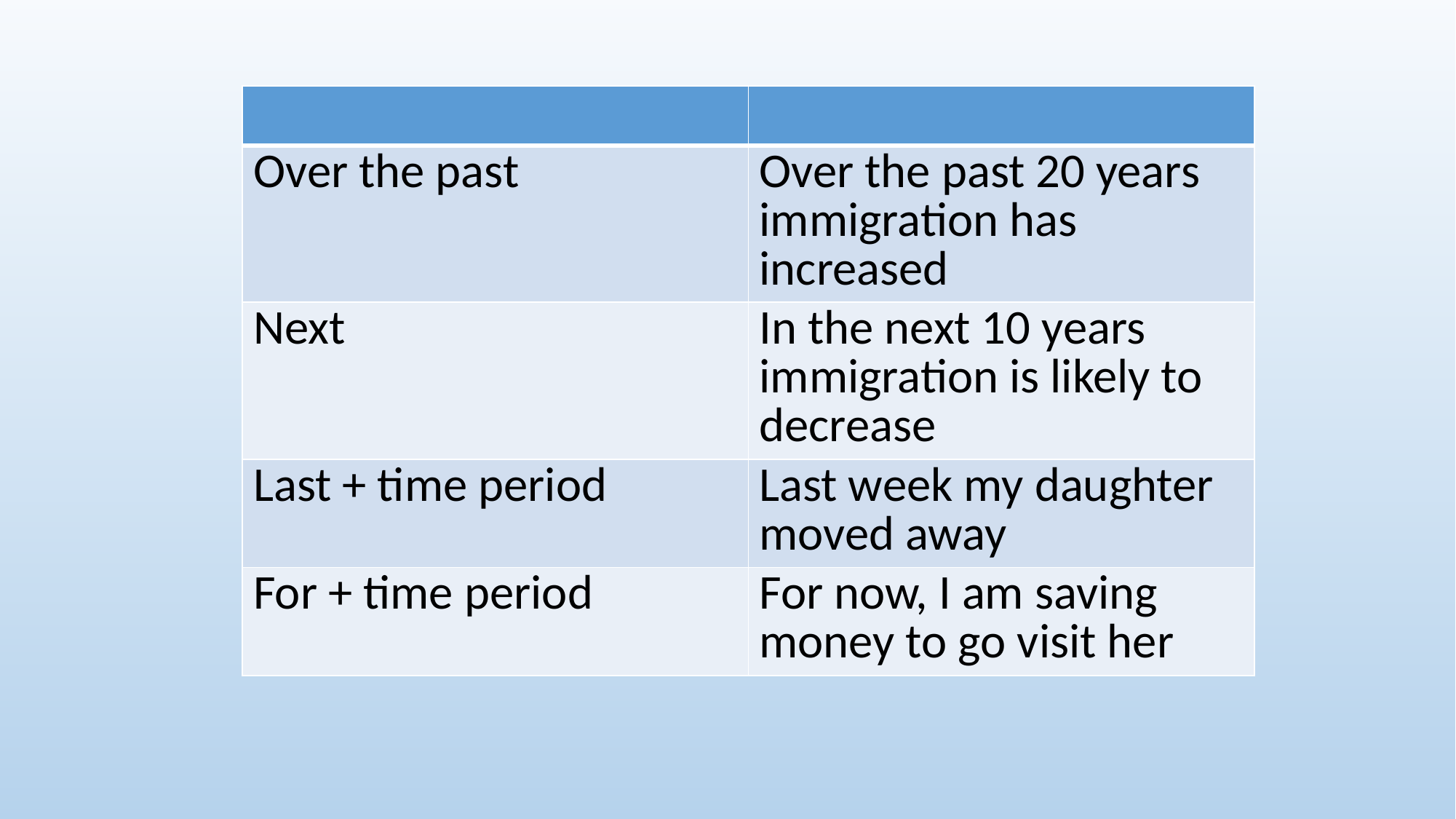

|  |  |
| --- | --- |
| Over the past | Over the past 20 years immigration has increased |
| Next | In the next 10 years immigration is likely to decrease |
| Last + time period | Last week my daughter moved away |
| For + time period | For now, I am saving money to go visit her |